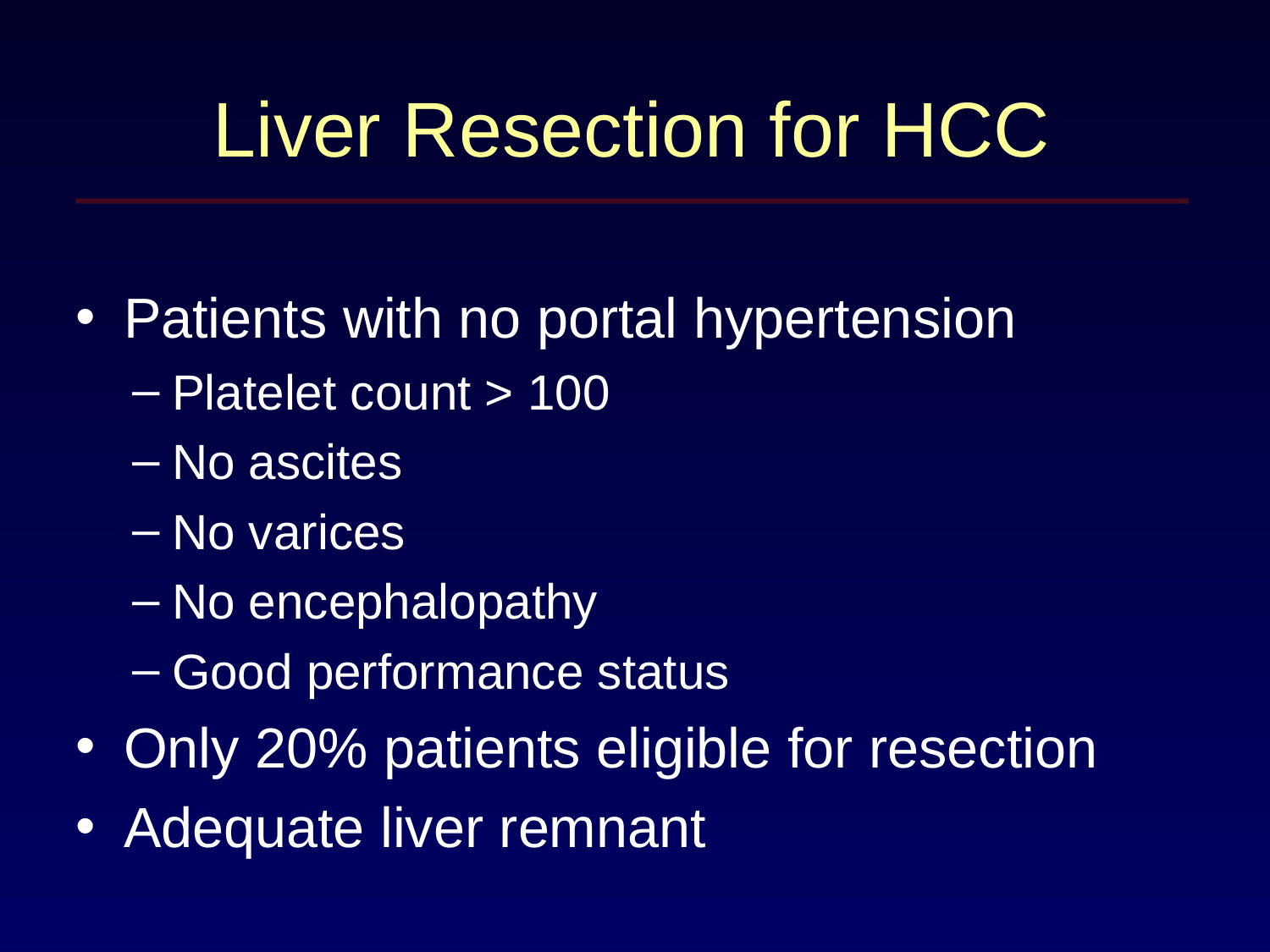

# Liver Resection for HCC

Patients with no portal hypertension
Platelet count > 100
No ascites
No varices
No encephalopathy
Good performance status
Only 20% patients eligible for resection
Adequate liver remnant